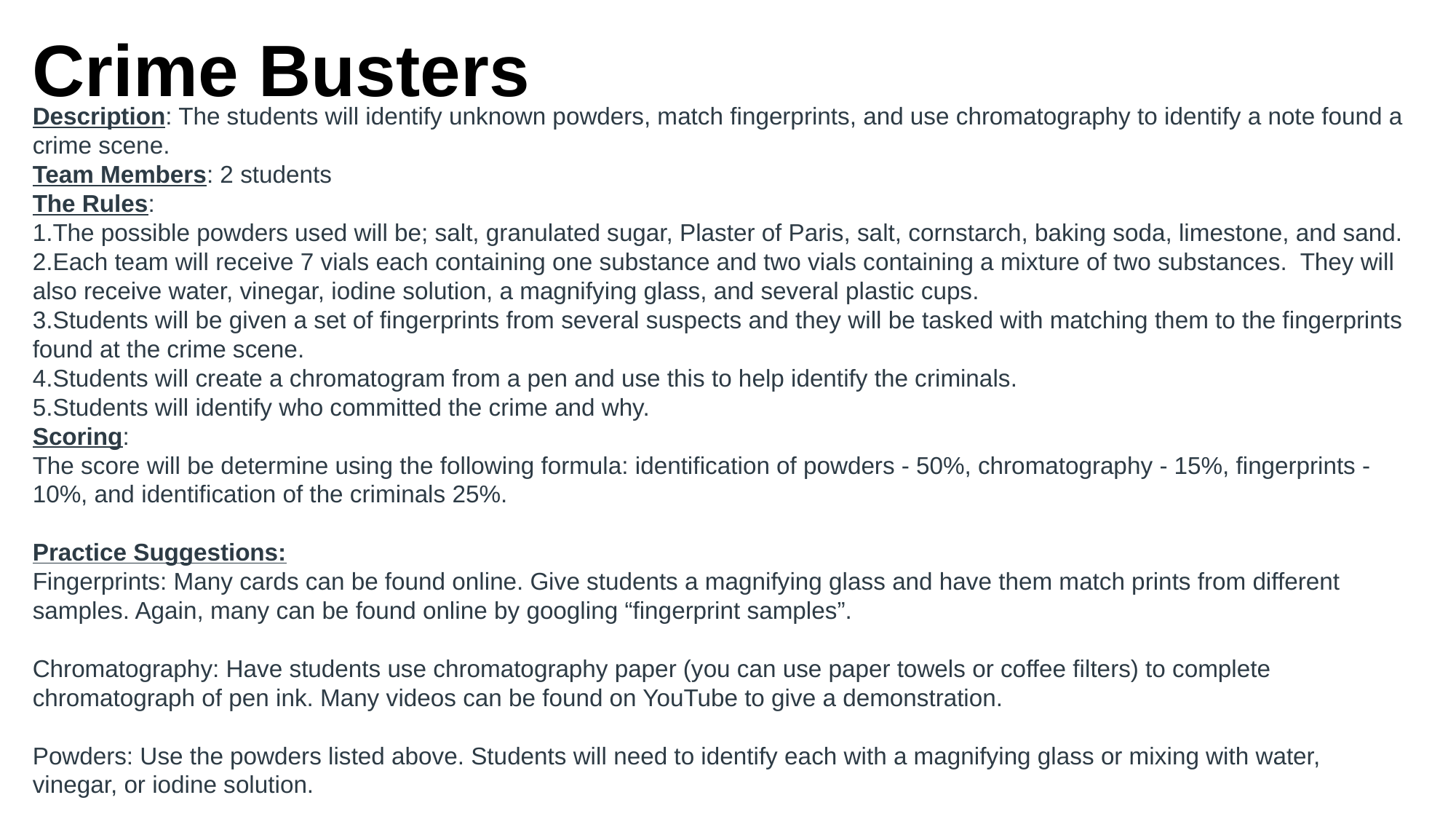

Crime Busters
Description: The students will identify unknown powders, match fingerprints, and use chromatography to identify a note found a crime scene.
Team Members: 2 students
The Rules:
The possible powders used will be; salt, granulated sugar, Plaster of Paris, salt, cornstarch, baking soda, limestone, and sand.
Each team will receive 7 vials each containing one substance and two vials containing a mixture of two substances.  They will also receive water, vinegar, iodine solution, a magnifying glass, and several plastic cups.
Students will be given a set of fingerprints from several suspects and they will be tasked with matching them to the fingerprints found at the crime scene.
Students will create a chromatogram from a pen and use this to help identify the criminals.
Students will identify who committed the crime and why.
Scoring:
The score will be determine using the following formula: identification of powders - 50%, chromatography - 15%, fingerprints - 10%, and identification of the criminals 25%.

Practice Suggestions:
Fingerprints: Many cards can be found online. Give students a magnifying glass and have them match prints from different samples. Again, many can be found online by googling “fingerprint samples”.

Chromatography: Have students use chromatography paper (you can use paper towels or coffee filters) to complete chromatograph of pen ink. Many videos can be found on YouTube to give a demonstration.

Powders: Use the powders listed above. Students will need to identify each with a magnifying glass or mixing with water, vinegar, or iodine solution.